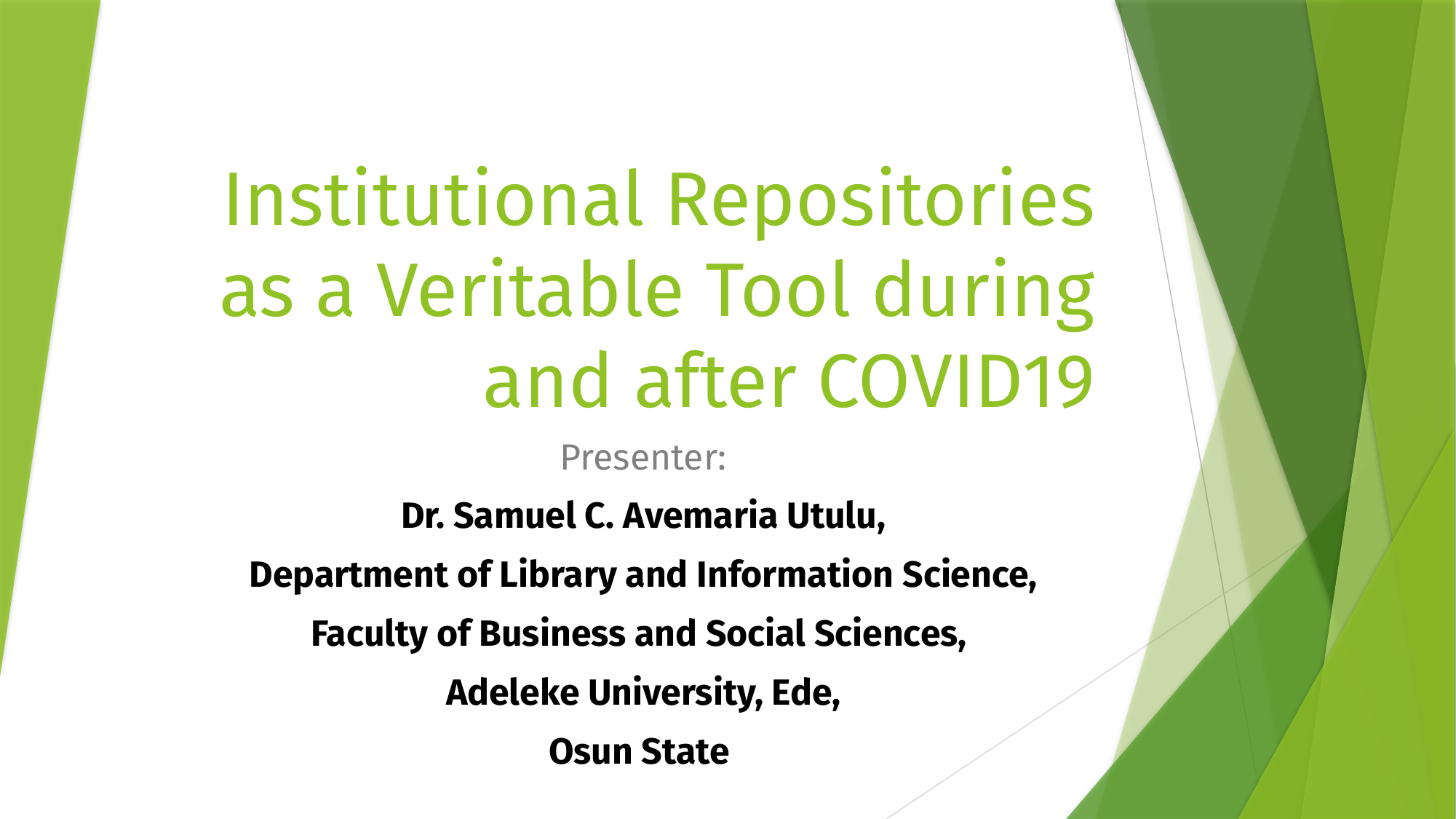

# Institutional Repositories as a Veritable Tool during and after COVID19
Presenter:
Dr. Samuel C. Avemaria Utulu,
Department of Library and Information Science,
Faculty of Business and Social Sciences,
Adeleke University, Ede,
Osun State